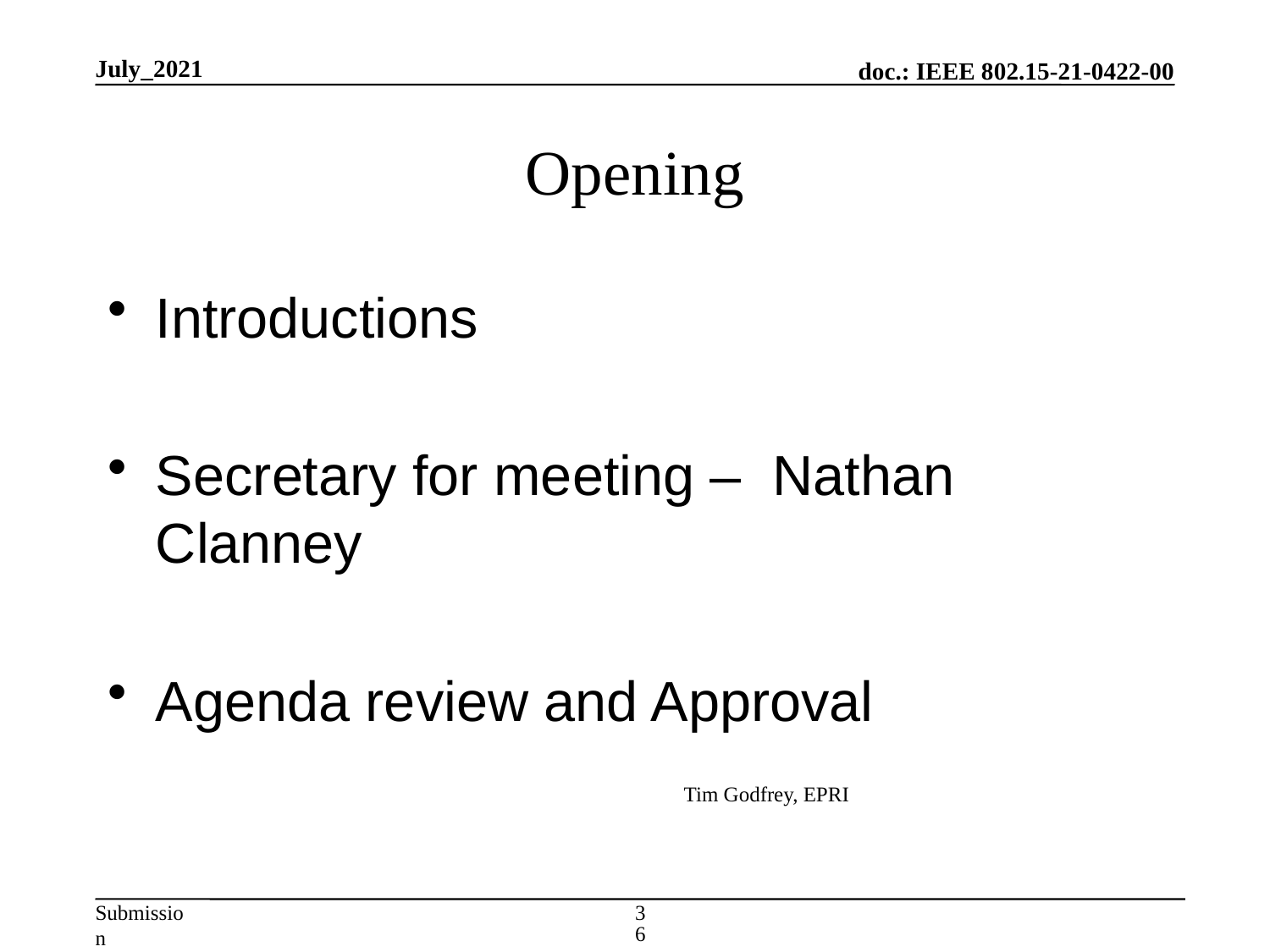

July_2021
# Opening
Introductions

Secretary for meeting –  Nathan  Clanney

Agenda review and Approval

Tim Godfrey, EPRI
36